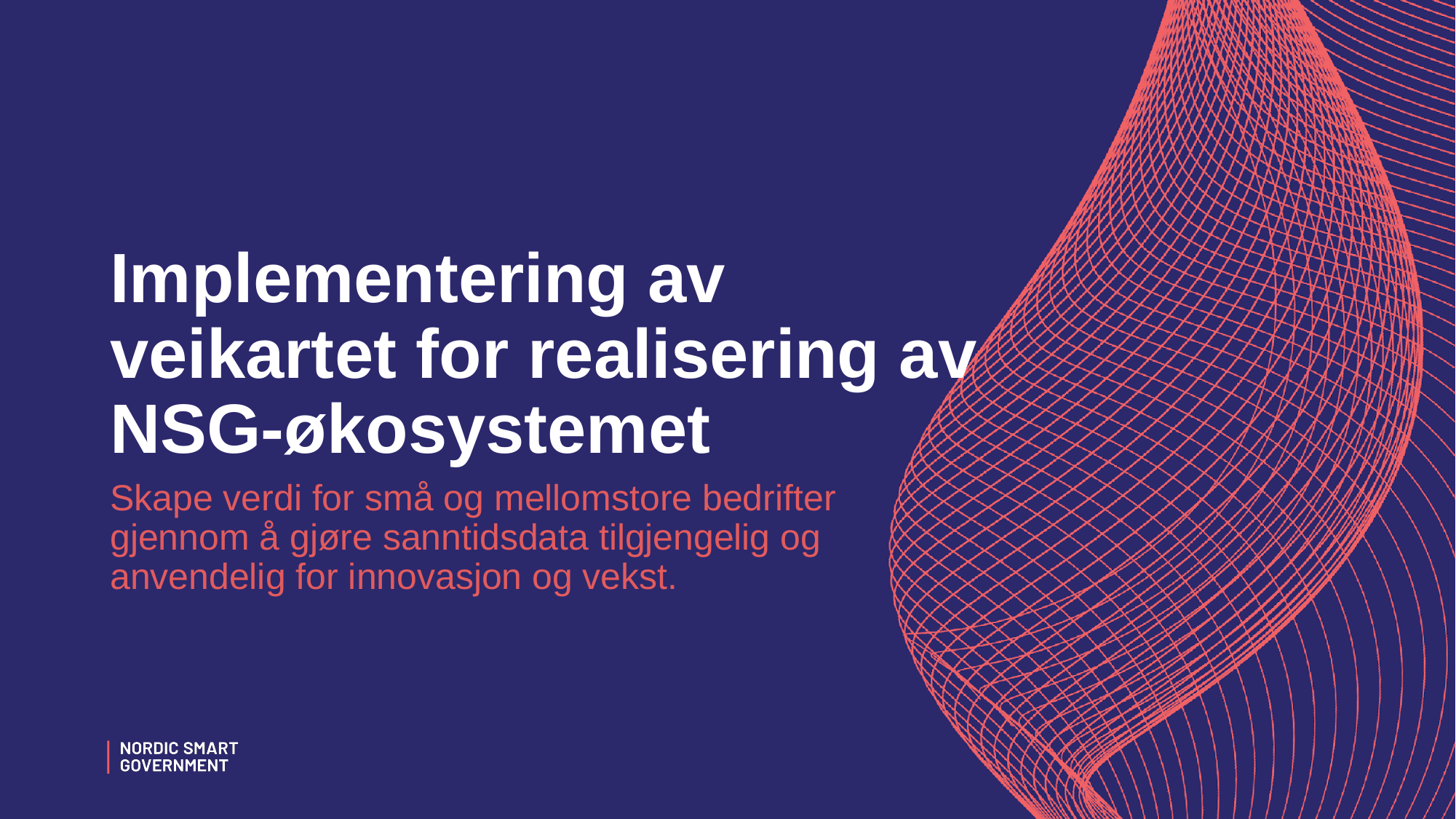

# Implementering av veikartet for realisering av NSG-økosystemet
Skape verdi for små og mellomstore bedrifter
gjennom å gjøre sanntidsdata tilgjengelig og
anvendelig for innovasjon og vekst.